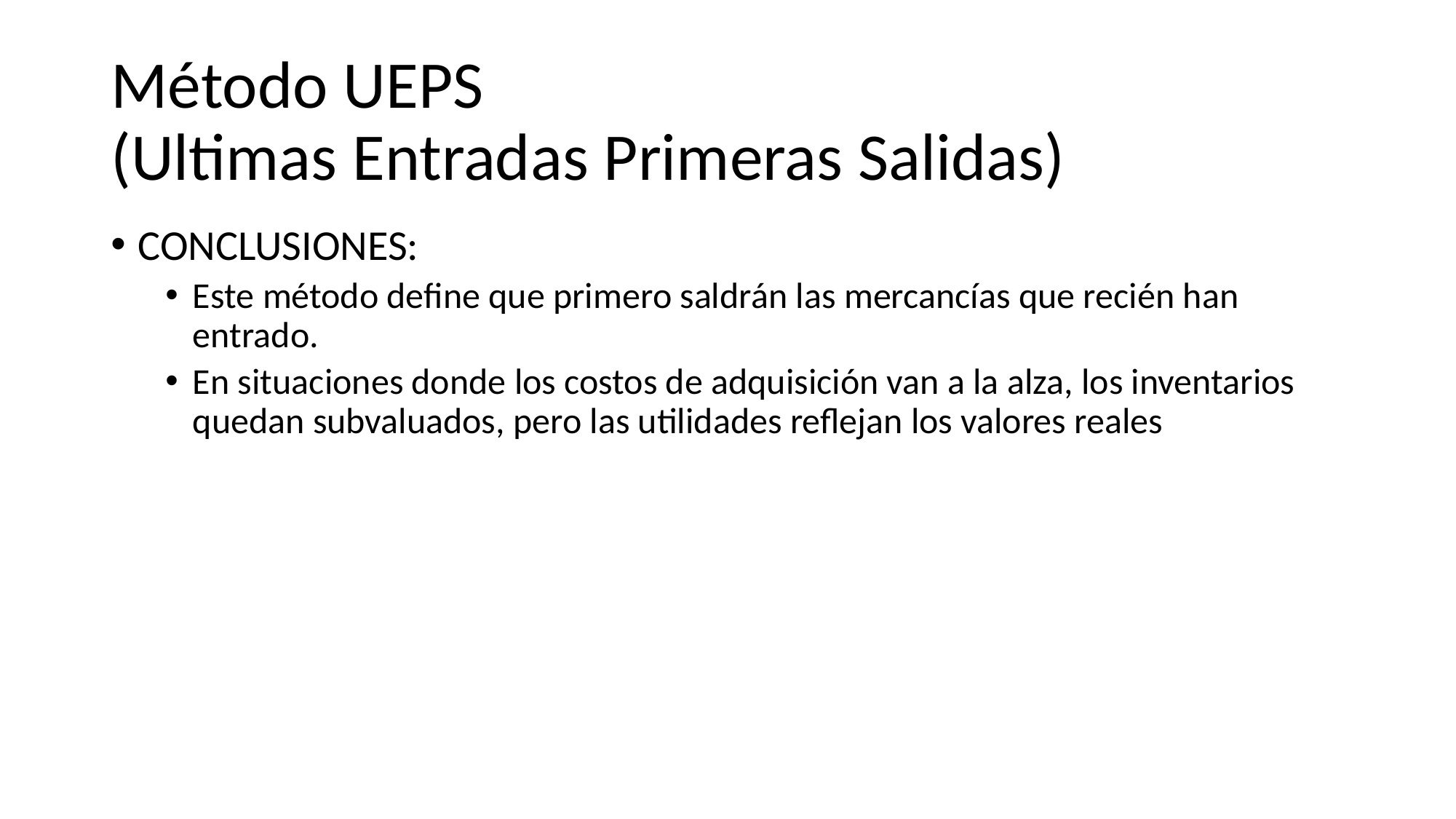

# Método UEPS (Ultimas Entradas Primeras Salidas)
CONCLUSIONES:
Este método define que primero saldrán las mercancías que recién han entrado.
En situaciones donde los costos de adquisición van a la alza, los inventarios quedan subvaluados, pero las utilidades reflejan los valores reales